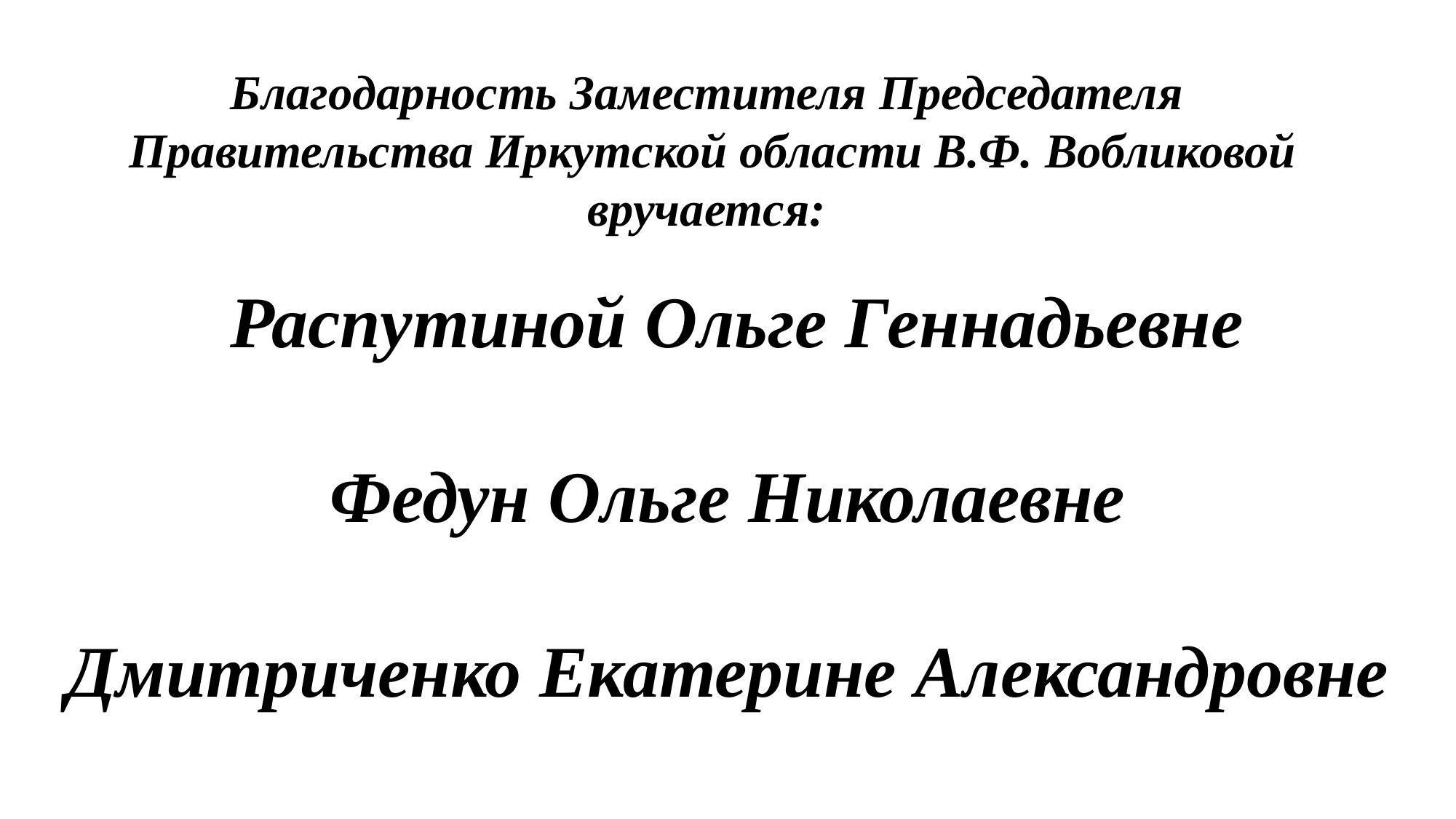

Благодарность Заместителя Председателя
Правительства Иркутской области В.Ф. Вобликовой
вручается:
Распутиной Ольге Геннадьевне

Федун Ольге Николаевне

Дмитриченко Екатерине Александровне